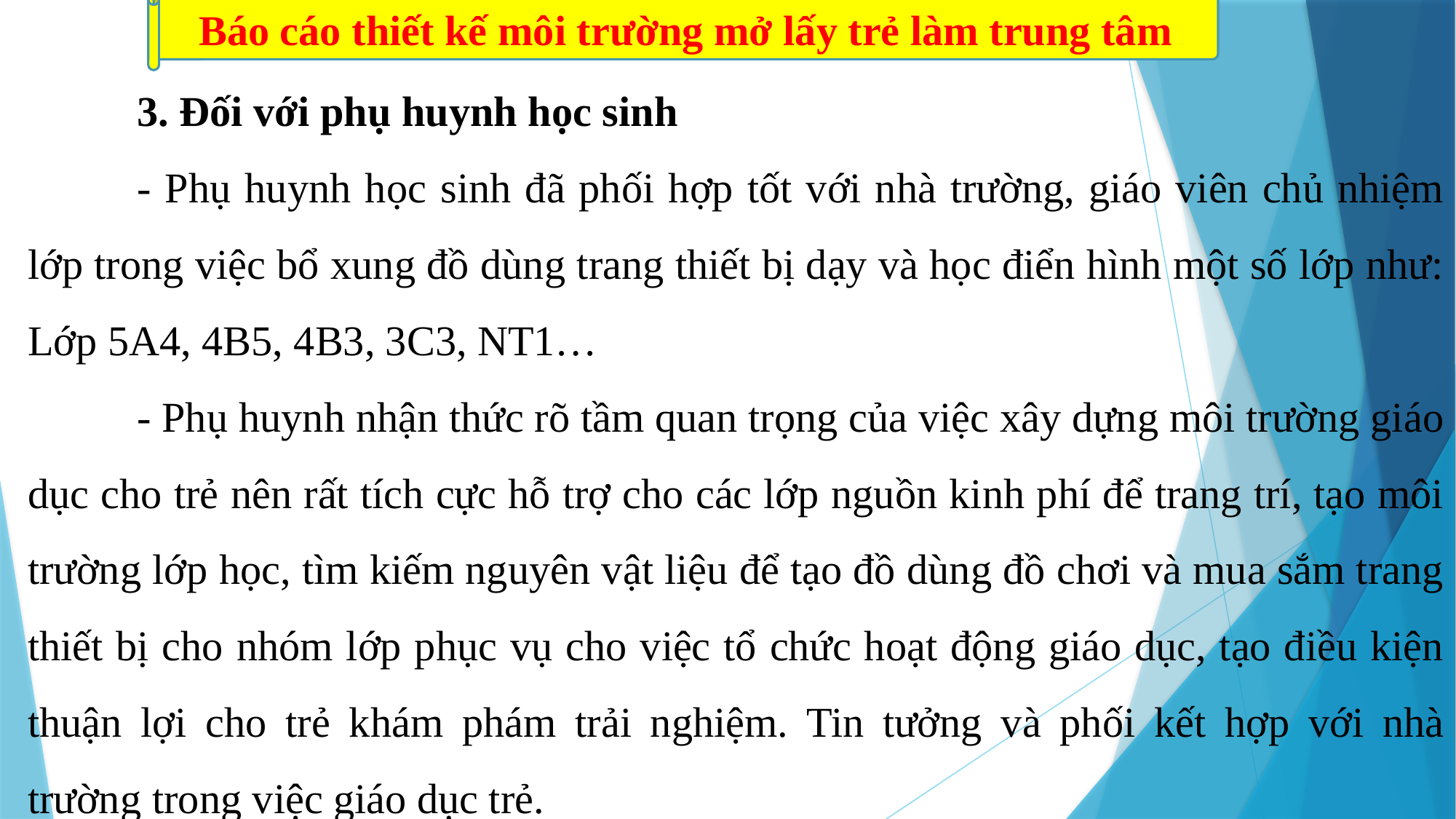

Báo cáo thiết kế môi trường mở lấy trẻ làm trung tâm

	3. Đối với phụ huynh học sinh
	- Phụ huynh học sinh đã phối hợp tốt với nhà trường, giáo viên chủ nhiệm lớp trong việc bổ xung đồ dùng trang thiết bị dạy và học điển hình một số lớp như: Lớp 5A4, 4B5, 4B3, 3C3, NT1…
	- Phụ huynh nhận thức rõ tầm quan trọng của việc xây dựng môi trường giáo dục cho trẻ nên rất tích cực hỗ trợ cho các lớp nguồn kinh phí để trang trí, tạo môi trường lớp học, tìm kiếm nguyên vật liệu để tạo đồ dùng đồ chơi và mua sắm trang thiết bị cho nhóm lớp phục vụ cho việc tổ chức hoạt động giáo dục, tạo điều kiện thuận lợi cho trẻ khám phám trải nghiệm. Tin tưởng và phối kết hợp với nhà trường trong việc giáo dục trẻ.